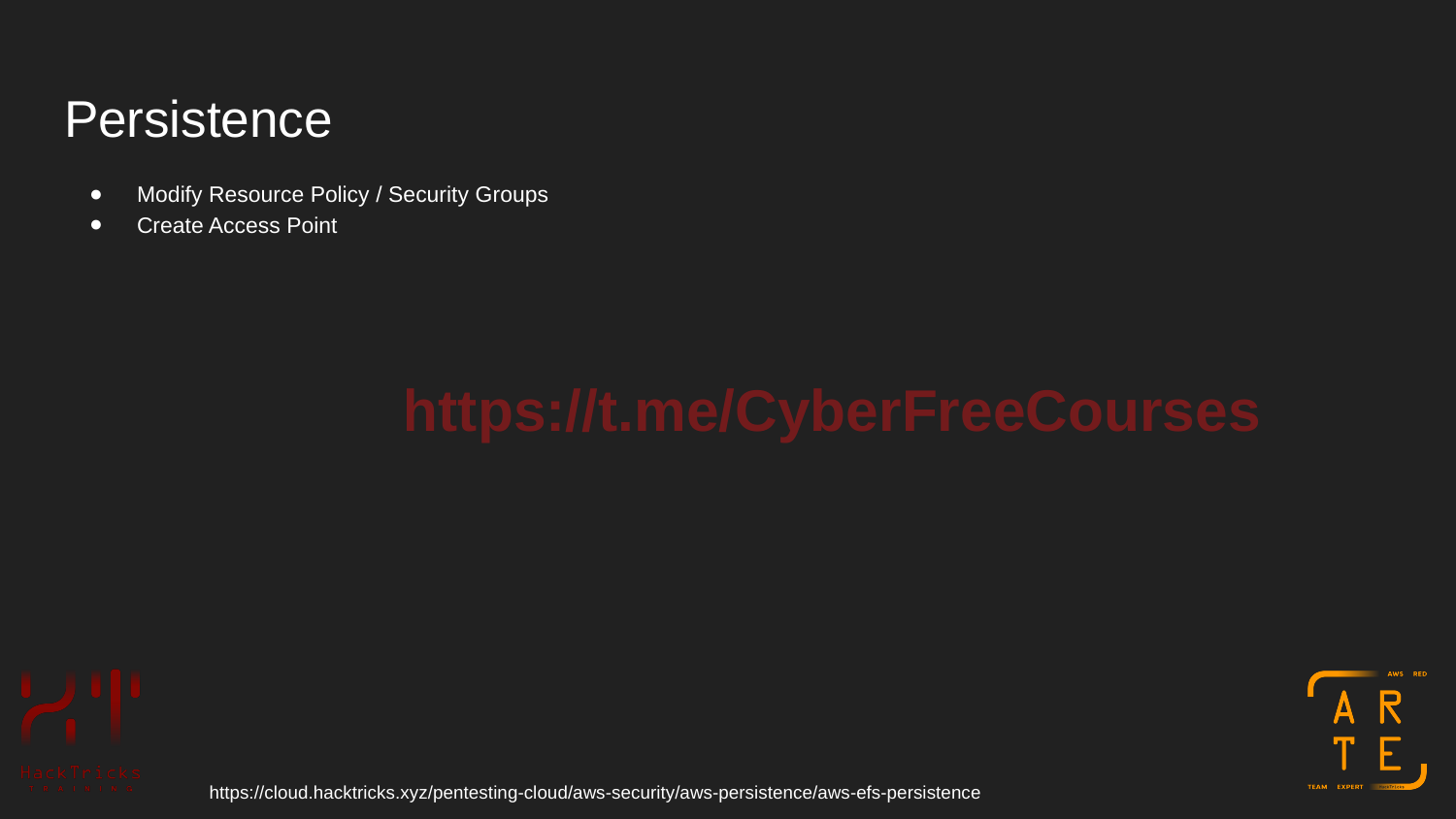

# Persistence
Modify Resource Policy / Security Groups
Create Access Point
https://t.me/CyberFreeCourses

https://cloud.hacktricks.xyz/pentesting-cloud/aws-security/aws-persistence/aws-efs-persistence